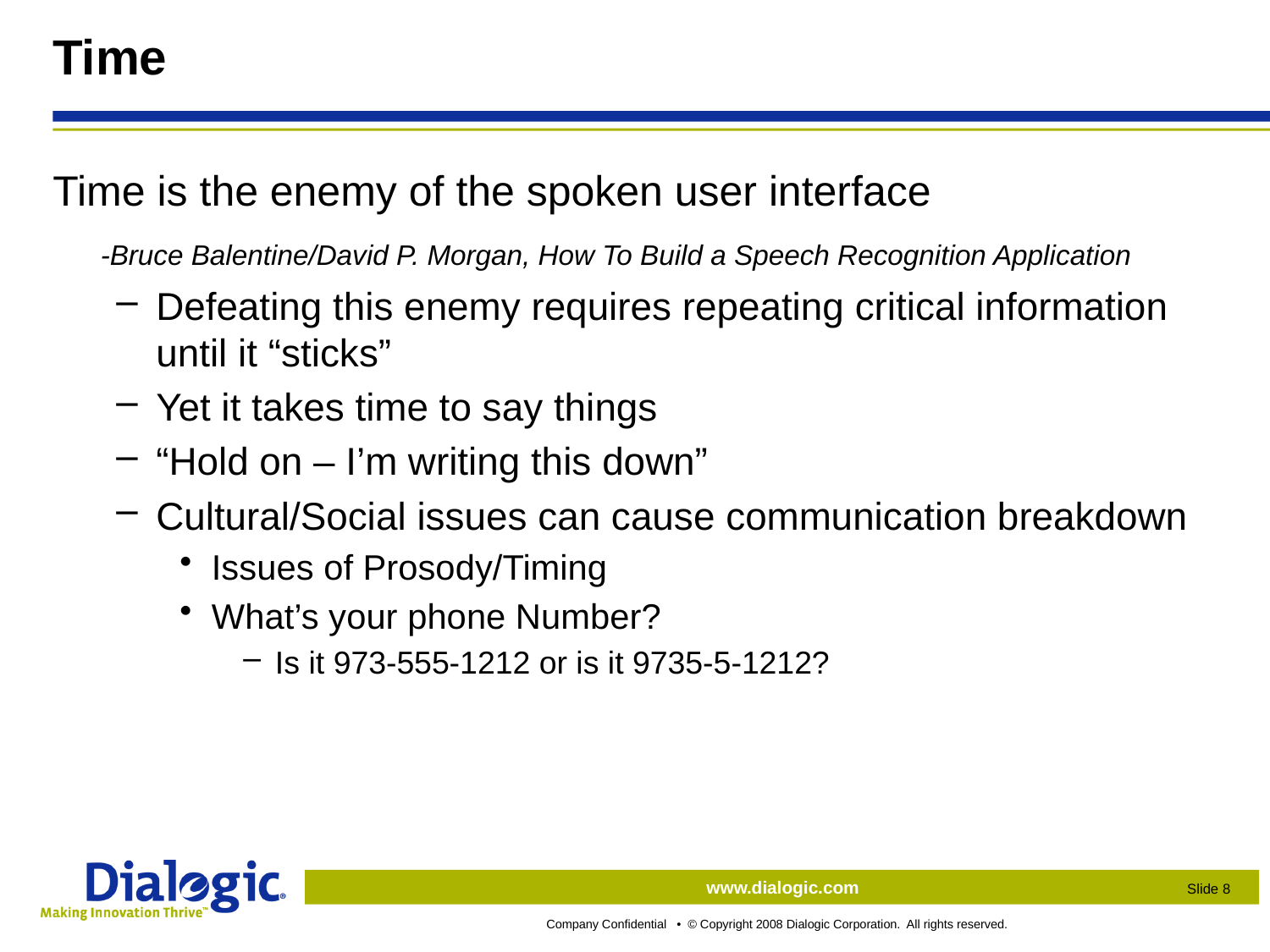

# Time
Time is the enemy of the spoken user interface
	-Bruce Balentine/David P. Morgan, How To Build a Speech Recognition Application
Defeating this enemy requires repeating critical information until it “sticks”
Yet it takes time to say things
“Hold on – I’m writing this down”
Cultural/Social issues can cause communication breakdown
Issues of Prosody/Timing
What’s your phone Number?
Is it 973-555-1212 or is it 9735-5-1212?